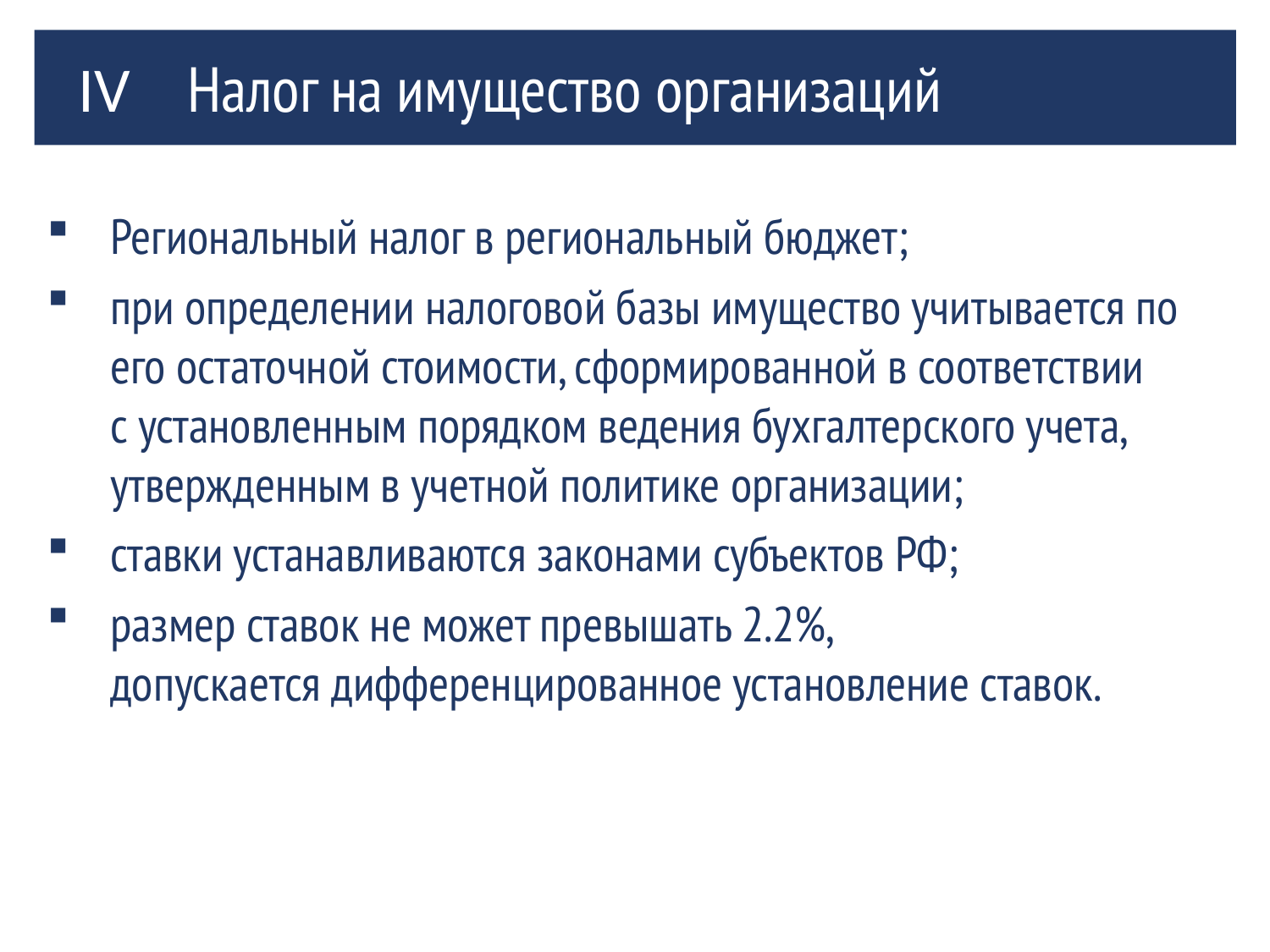

IV
Налог на имущество организаций
Региональный налог в региональный бюджет;
при определении налоговой базы имущество учитывается по его остаточной стоимости, cформированной в соответствии
с установленным порядком ведения бухгалтерского учета,
утвержденным в учетной политике организации;
ставки устанавливаются законами субъектов РФ;
размер ставок не может превышать 2.2%,
допускается дифференцированное установление ставок.